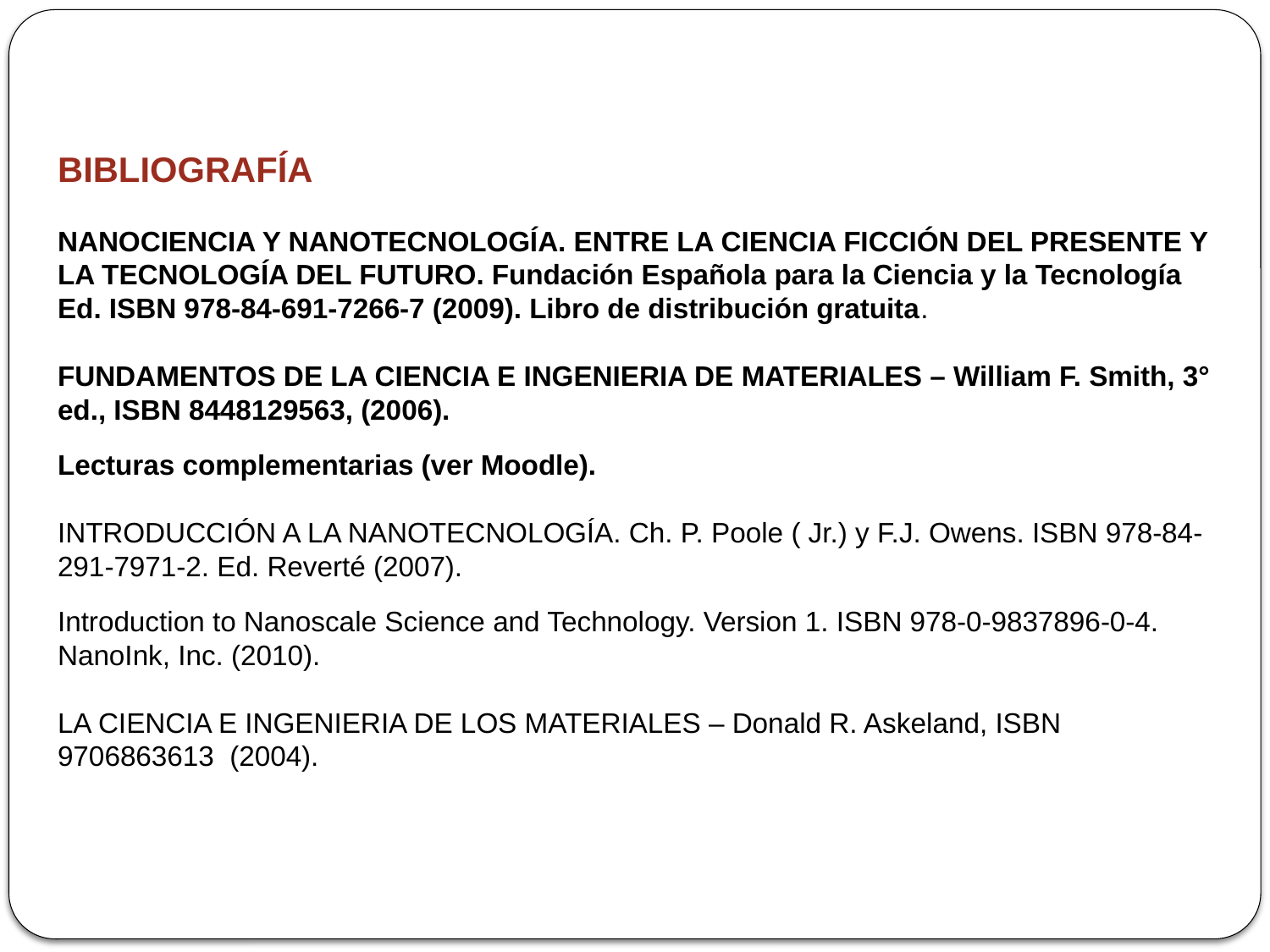

BIBLIOGRAFÍA

NANOCIENCIA Y NANOTECNOLOGÍA. ENTRE LA CIENCIA FICCIÓN DEL PRESENTE Y LA TECNOLOGÍA DEL FUTURO. Fundación Española para la Ciencia y la Tecnología Ed. ISBN 978-84-691-7266-7 (2009). Libro de distribución gratuita.

FUNDAMENTOS DE LA CIENCIA E INGENIERIA DE MATERIALES – William F. Smith, 3° ed., ISBN 8448129563, (2006).

Lecturas complementarias (ver Moodle).

INTRODUCCIÓN A LA NANOTECNOLOGÍA. Ch. P. Poole ( Jr.) y F.J. Owens. ISBN 978-84-291-7971-2. Ed. Reverté (2007).

Introduction to Nanoscale Science and Technology. Version 1. ISBN 978-0-9837896-0-4. NanoInk, Inc. (2010).

LA CIENCIA E INGENIERIA DE LOS MATERIALES – Donald R. Askeland, ISBN 9706863613  (2004).